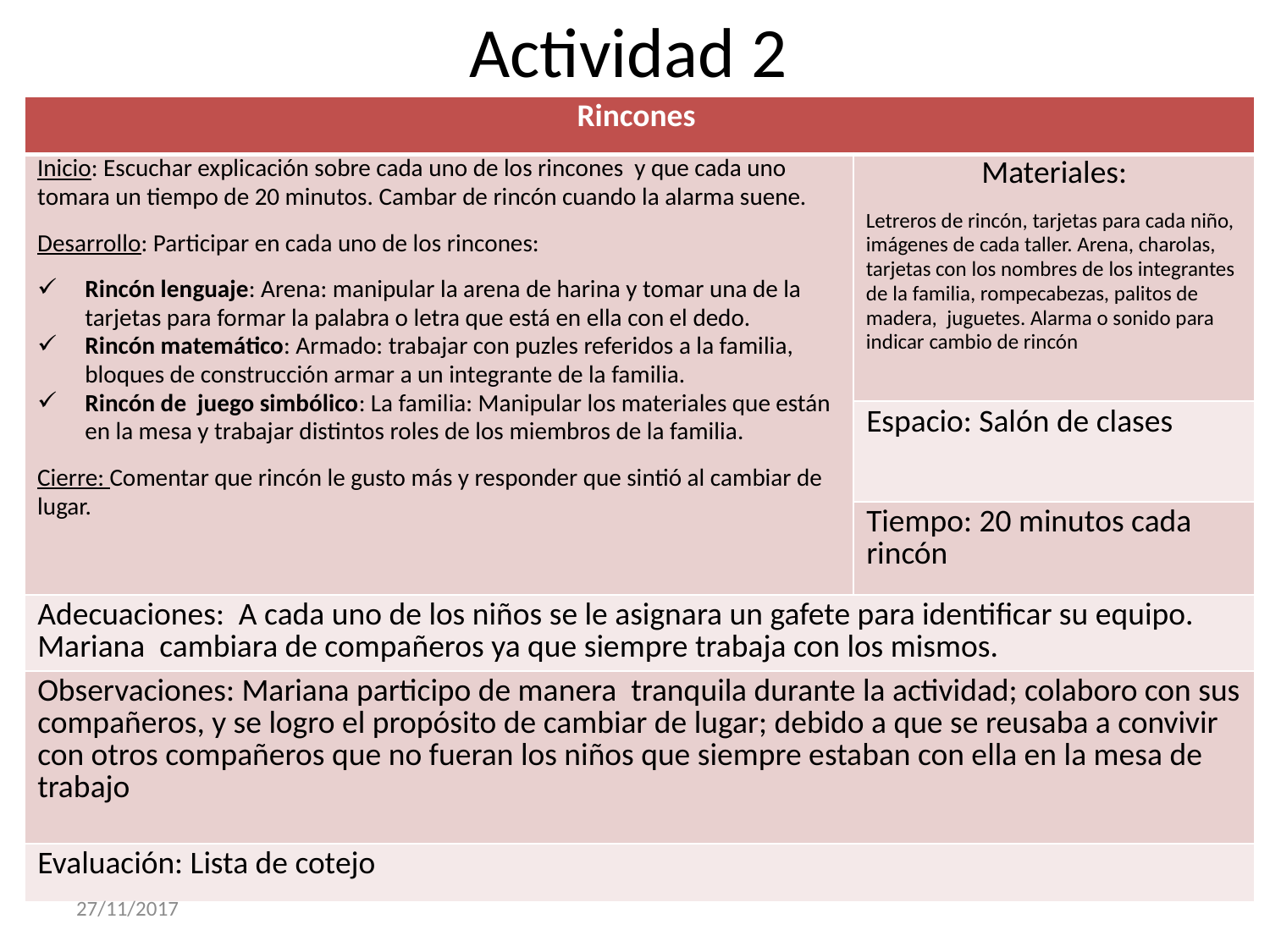

# Actividad 2
| Rincones |  |
| --- | --- |
| Inicio: Escuchar explicación sobre cada uno de los rincones y que cada uno tomara un tiempo de 20 minutos. Cambar de rincón cuando la alarma suene. Desarrollo: Participar en cada uno de los rincones: Rincón lenguaje: Arena: manipular la arena de harina y tomar una de la tarjetas para formar la palabra o letra que está en ella con el dedo. Rincón matemático: Armado: trabajar con puzles referidos a la familia, bloques de construcción armar a un integrante de la familia. Rincón de juego simbólico: La familia: Manipular los materiales que están en la mesa y trabajar distintos roles de los miembros de la familia. Cierre: Comentar que rincón le gusto más y responder que sintió al cambiar de lugar. | Materiales: Letreros de rincón, tarjetas para cada niño, imágenes de cada taller. Arena, charolas, tarjetas con los nombres de los integrantes de la familia, rompecabezas, palitos de madera, juguetes. Alarma o sonido para indicar cambio de rincón |
|  | Espacio: Salón de clases |
|  | Tiempo: 20 minutos cada rincón |
| Adecuaciones: A cada uno de los niños se le asignara un gafete para identificar su equipo. Mariana cambiara de compañeros ya que siempre trabaja con los mismos. |  |
| Observaciones: Mariana participo de manera tranquila durante la actividad; colaboro con sus compañeros, y se logro el propósito de cambiar de lugar; debido a que se reusaba a convivir con otros compañeros que no fueran los niños que siempre estaban con ella en la mesa de trabajo |  |
| Evaluación: Lista de cotejo |  |
27/11/2017